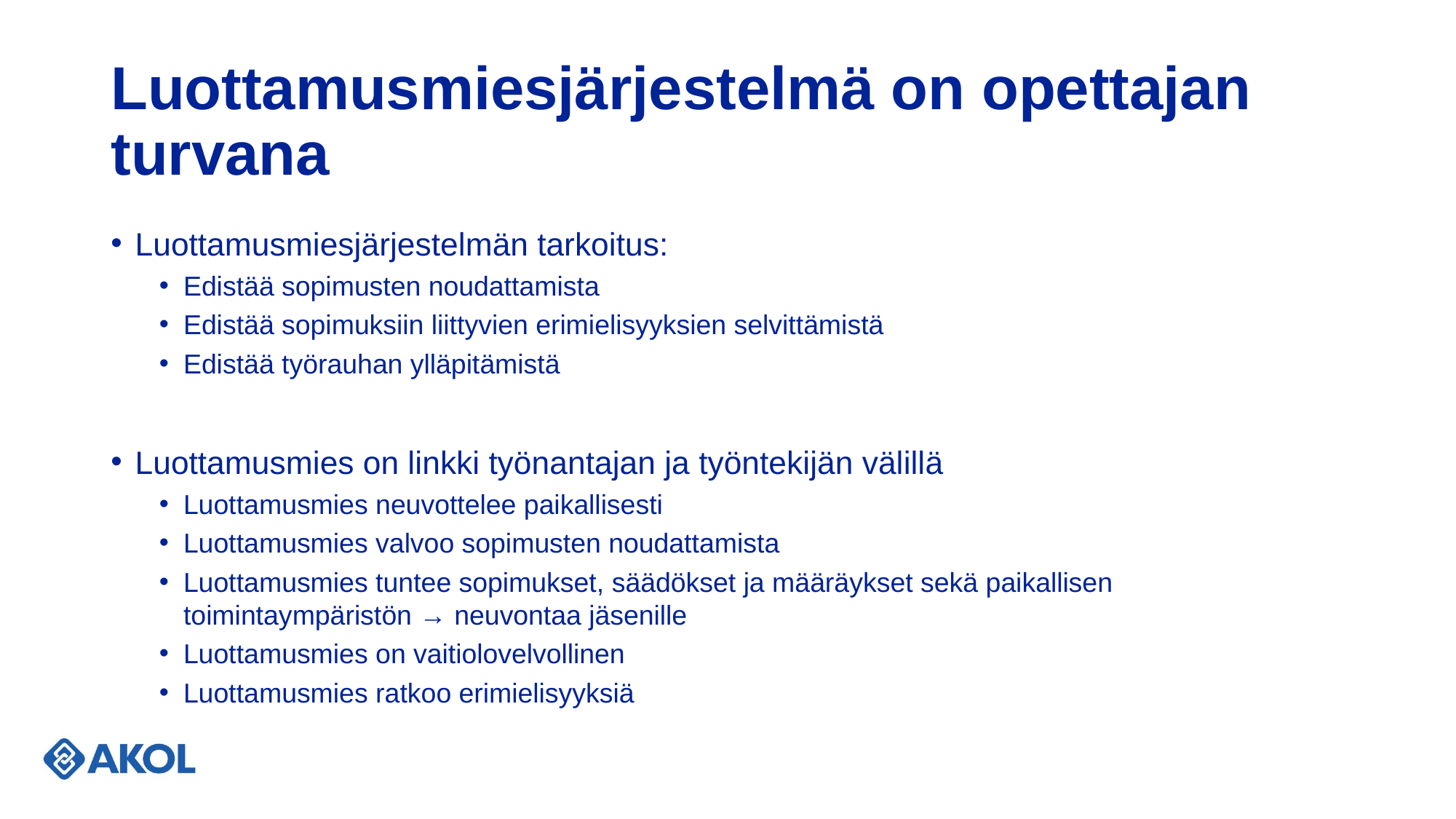

# Luottamusmiesjärjestelmä on opettajan turvana
Luottamusmiesjärjestelmän tarkoitus:
Edistää sopimusten noudattamista
Edistää sopimuksiin liittyvien erimielisyyksien selvittämistä
Edistää työrauhan ylläpitämistä

Luottamusmies on linkki työnantajan ja työntekijän välillä
Luottamusmies neuvottelee paikallisesti
Luottamusmies valvoo sopimusten noudattamista
Luottamusmies tuntee sopimukset, säädökset ja määräykset sekä paikallisen toimintaympäristön → neuvontaa jäsenille
Luottamusmies on vaitiolovelvollinen
Luottamusmies ratkoo erimielisyyksiä